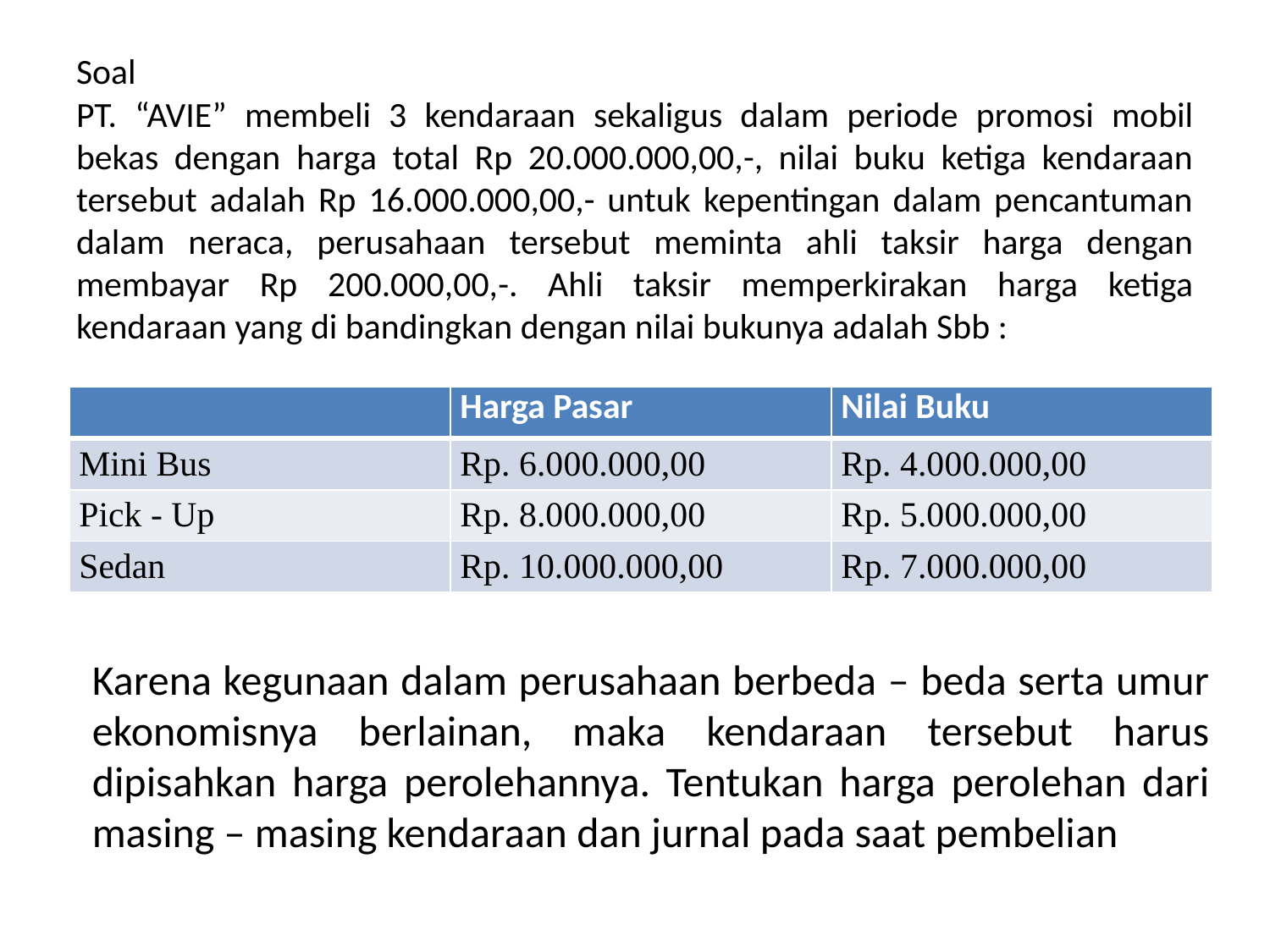

# Soal PT. “AVIE” membeli 3 kendaraan sekaligus dalam periode promosi mobil bekas dengan harga total Rp 20.000.000,00,-, nilai buku ketiga kendaraan tersebut adalah Rp 16.000.000,00,- untuk kepentingan dalam pencantuman dalam neraca, perusahaan tersebut meminta ahli taksir harga dengan membayar Rp 200.000,00,-. Ahli taksir memperkirakan harga ketiga kendaraan yang di bandingkan dengan nilai bukunya adalah Sbb :
|  | Harga Pasar | Nilai Buku |
| --- | --- | --- |
| Mini Bus | Rp. 6.000.000,00 | Rp. 4.000.000,00 |
| Pick - Up | Rp. 8.000.000,00 | Rp. 5.000.000,00 |
| Sedan | Rp. 10.000.000,00 | Rp. 7.000.000,00 |
Karena kegunaan dalam perusahaan berbeda – beda serta umur ekonomisnya berlainan, maka kendaraan tersebut harus dipisahkan harga perolehannya. Tentukan harga perolehan dari masing – masing kendaraan dan jurnal pada saat pembelian